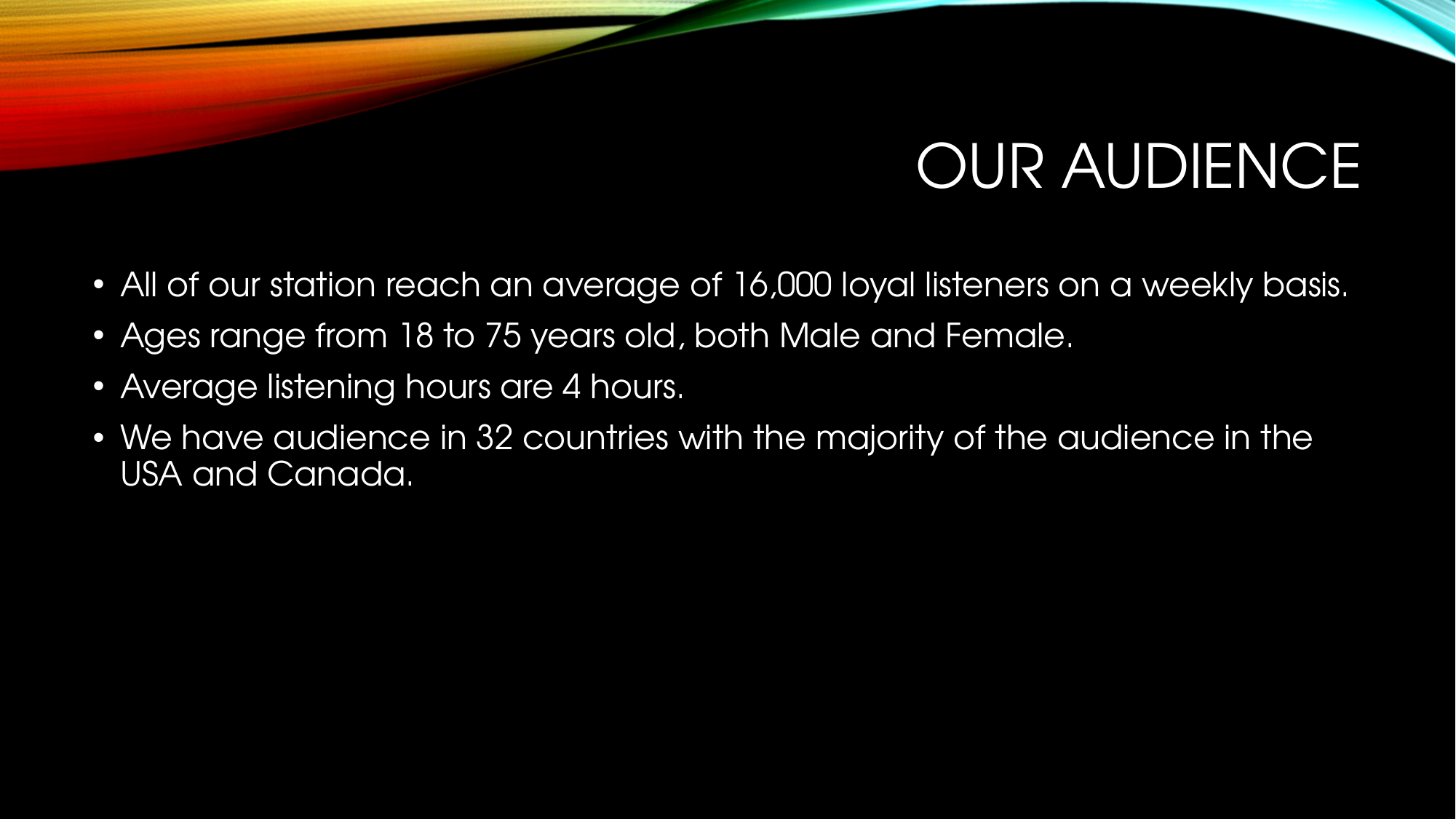

# Our audience
All of our station reach an average of 16,000 loyal listeners on a weekly basis.
Ages range from 18 to 75 years old, both Male and Female.
Average listening hours are 4 hours.
We have audience in 32 countries with the majority of the audience in the USA and Canada.